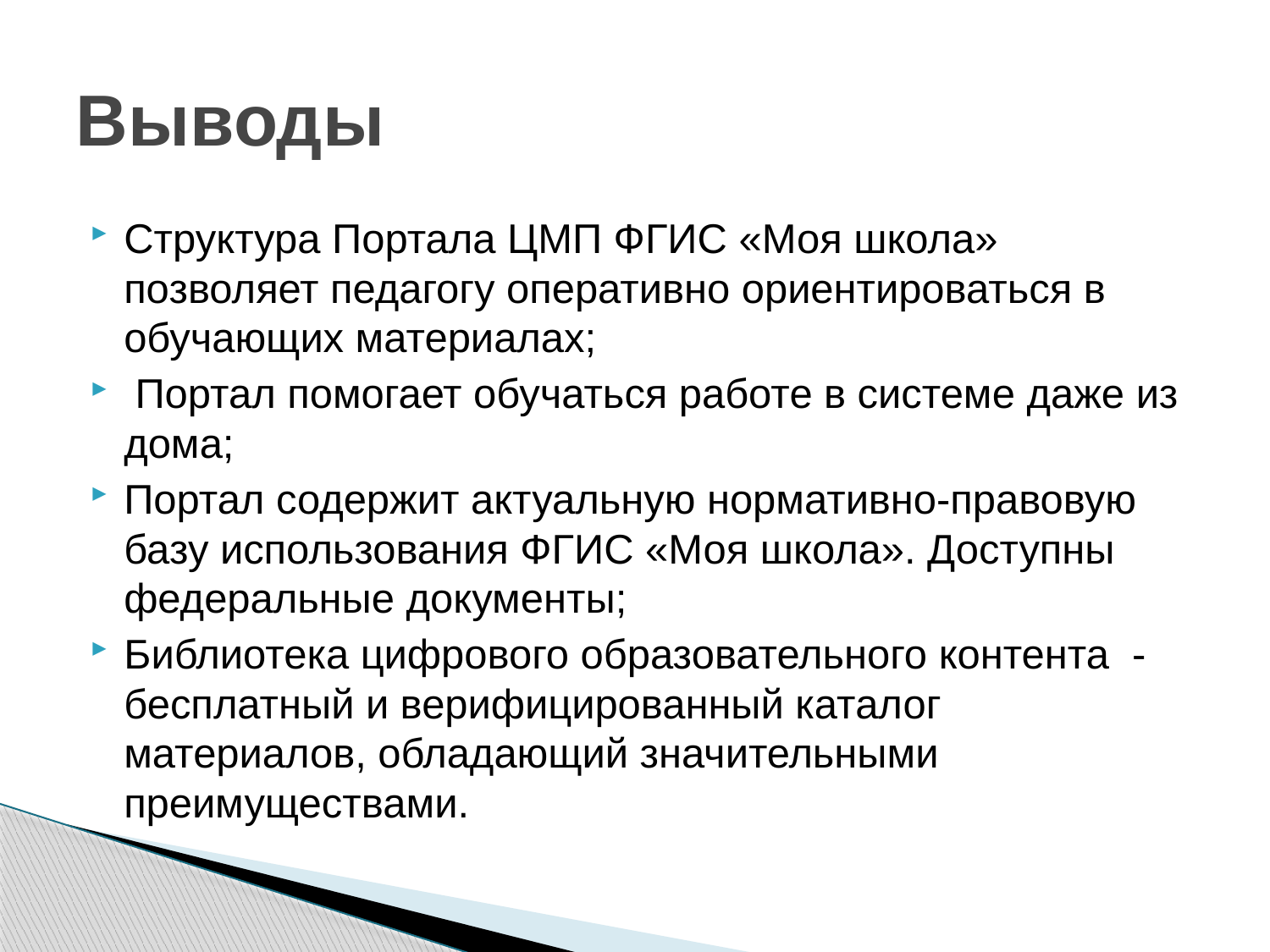

# Выводы
Структура Портала ЦМП ФГИС «Моя школа» позволяет педагогу оперативно ориентироваться в обучающих материалах;
 Портал помогает обучаться работе в системе даже из дома;
Портал содержит актуальную нормативно-правовую базу использования ФГИС «Моя школа». Доступны федеральные документы;
Библиотека цифрового образовательного контента  - бесплатный и верифицированный каталог материалов, обладающий значительными преимуществами.